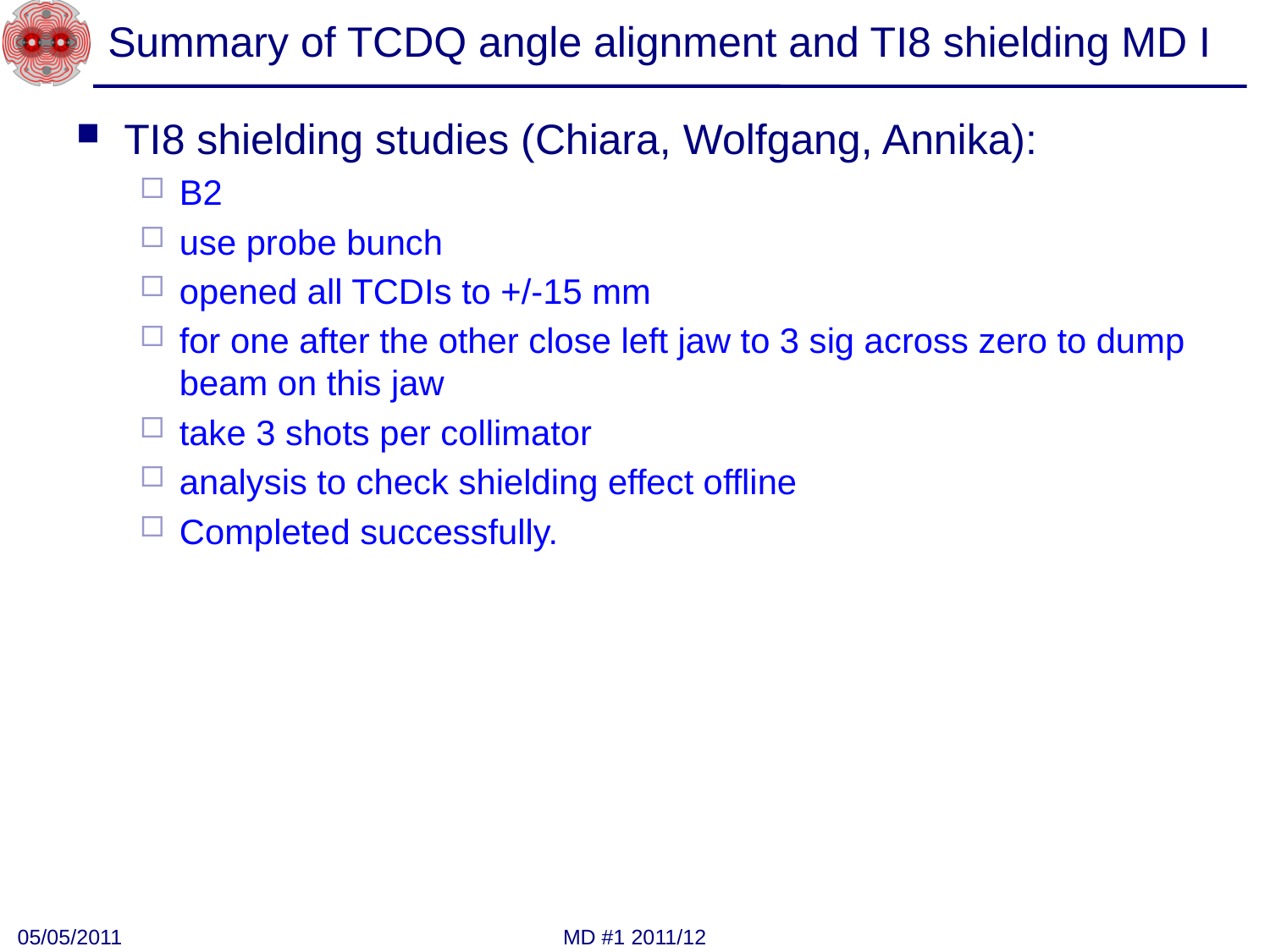

# Summary of TCDQ angle alignment and TI8 shielding MD I
TI8 shielding studies (Chiara, Wolfgang, Annika):
B2
use probe bunch
opened all TCDIs to +/-15 mm
for one after the other close left jaw to 3 sig across zero to dump beam on this jaw
take 3 shots per collimator
analysis to check shielding effect offline
Completed successfully.
05/05/2011
MD #1 2011/12